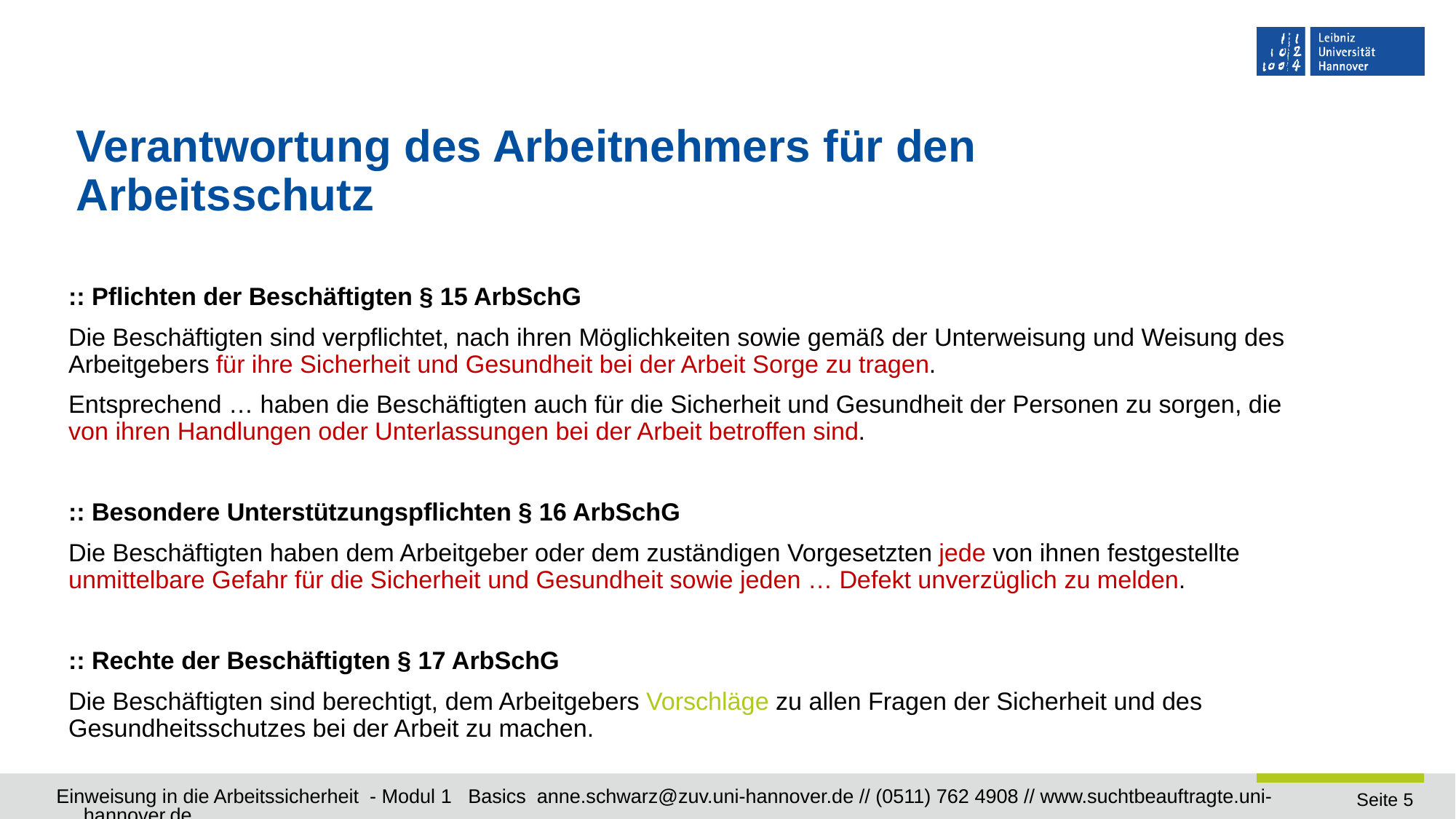

# Verantwortung des Arbeitnehmers für den Arbeitsschutz
:: Pflichten der Beschäftigten § 15 ArbSchG
	Die Beschäftigten sind verpflichtet, nach ihren Möglichkeiten sowie gemäß der Unterweisung und Weisung des Arbeitgebers für ihre Sicherheit und Gesundheit bei der Arbeit Sorge zu tragen.
	Entsprechend … haben die Beschäftigten auch für die Sicherheit und Gesundheit der Personen zu sorgen, die von ihren Handlungen oder Unterlassungen bei der Arbeit betroffen sind.

	:: Besondere Unterstützungspflichten § 16 ArbSchG
	Die Beschäftigten haben dem Arbeitgeber oder dem zuständigen Vorgesetzten jede von ihnen festgestellte unmittelbare Gefahr für die Sicherheit und Gesundheit sowie jeden … Defekt unverzüglich zu melden.

	:: Rechte der Beschäftigten § 17 ArbSchG
	Die Beschäftigten sind berechtigt, dem Arbeitgebers Vorschläge zu allen Fragen der Sicherheit und des Gesundheitsschutzes bei der Arbeit zu machen.

Einweisung in die Arbeitssicherheit  - Modul 1   Basics  anne.schwarz@zuv.uni-hannover.de // (0511) 762 4908 // www.suchtbeauftragte.uni-hannover.de